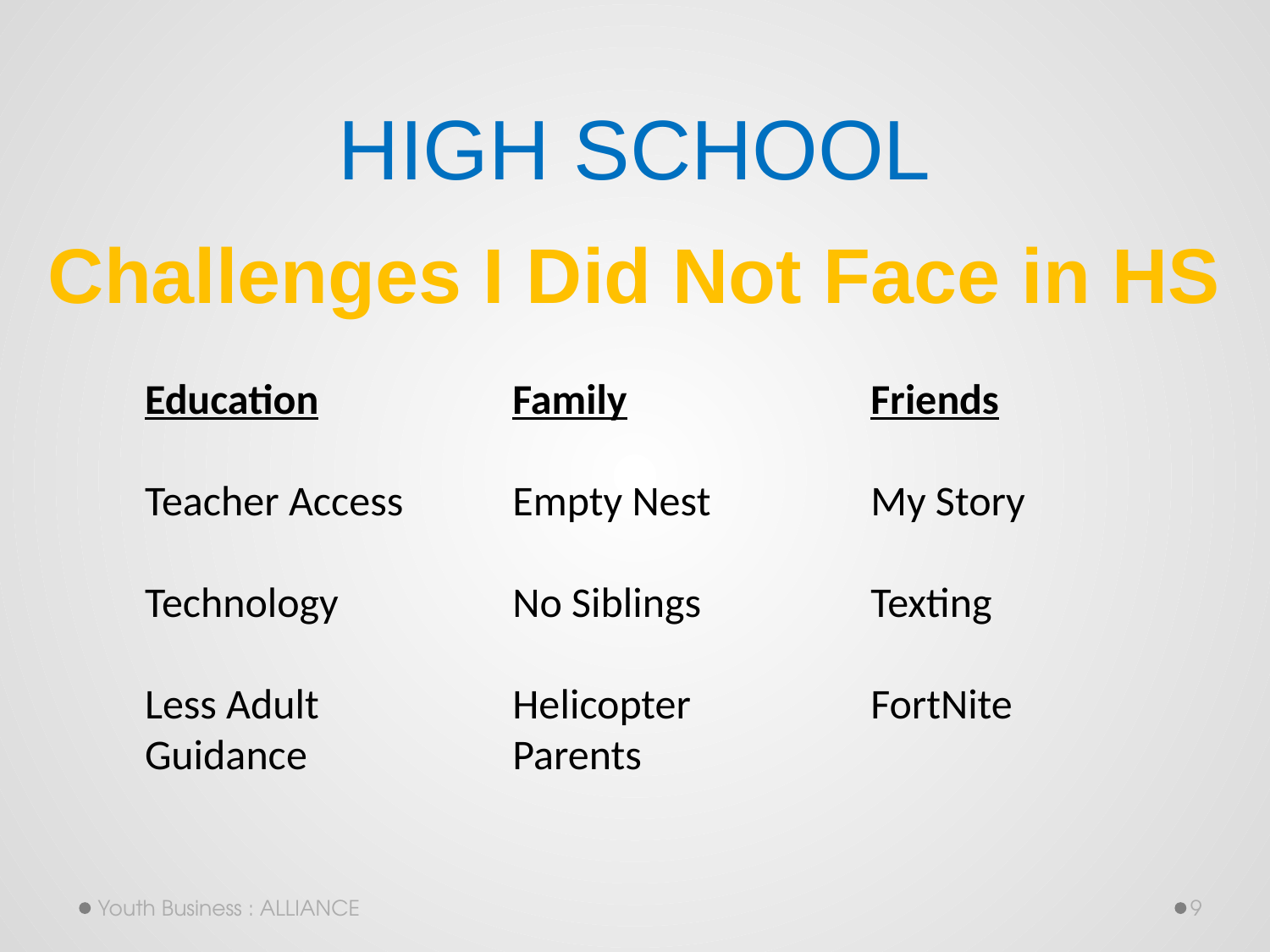

# HIGH SCHOOL
Challenges I Did Not Face in HS

Education

Teacher Access

Technology

Less Adult
Guidance
Family

Empty Nest

No Siblings

Helicopter Parents
Friends

My Story

Texting

FortNite
Youth Business : ALLIANCE
9